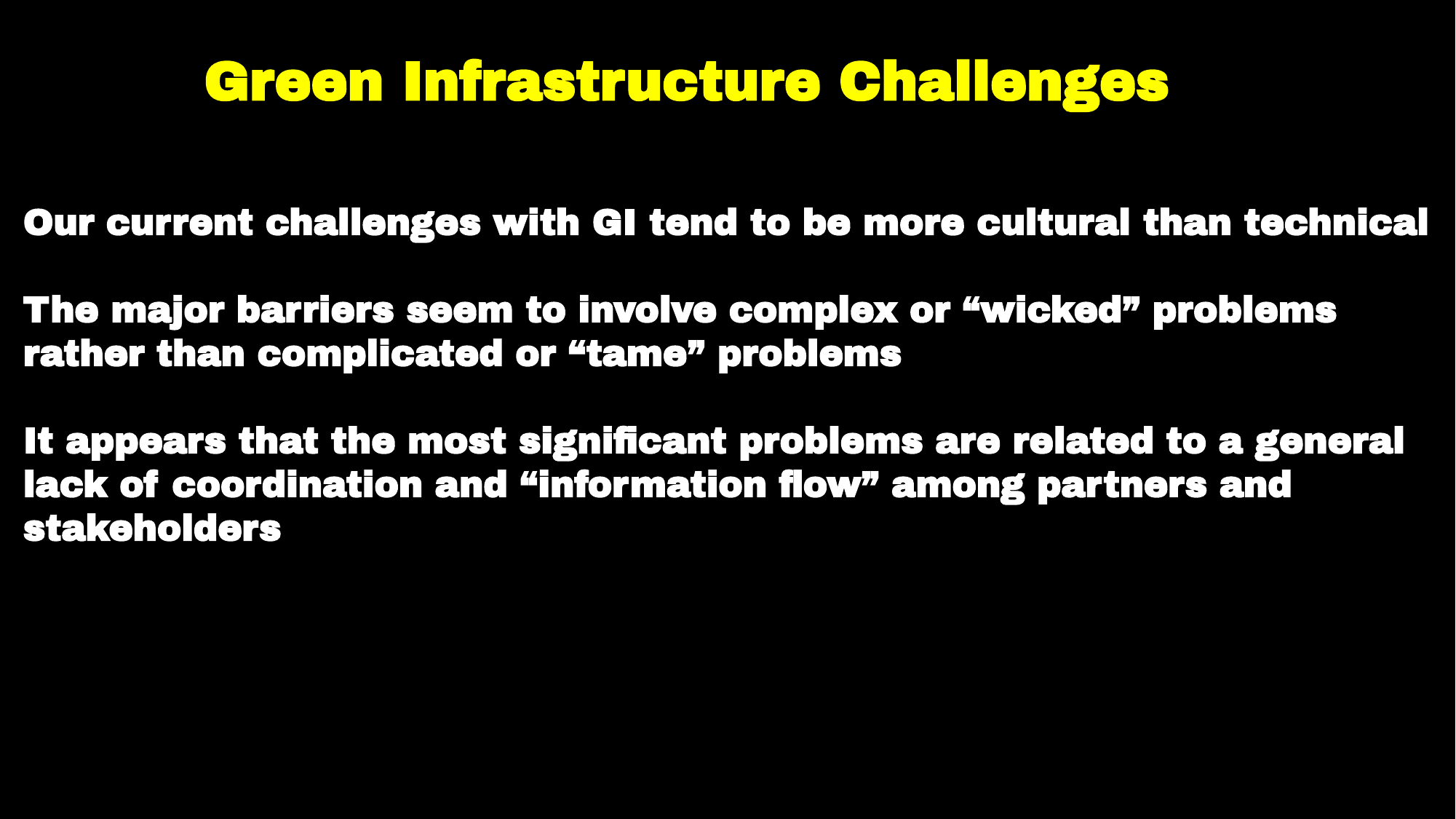

Green Infrastructure Challenges

Our current challenges with GI tend to be more cultural than technical

The major barriers seem to involve complex or “wicked” problems rather than complicated or “tame” problems

It appears that the most significant problems are related to a general lack of coordination and “information flow” among partners and stakeholders